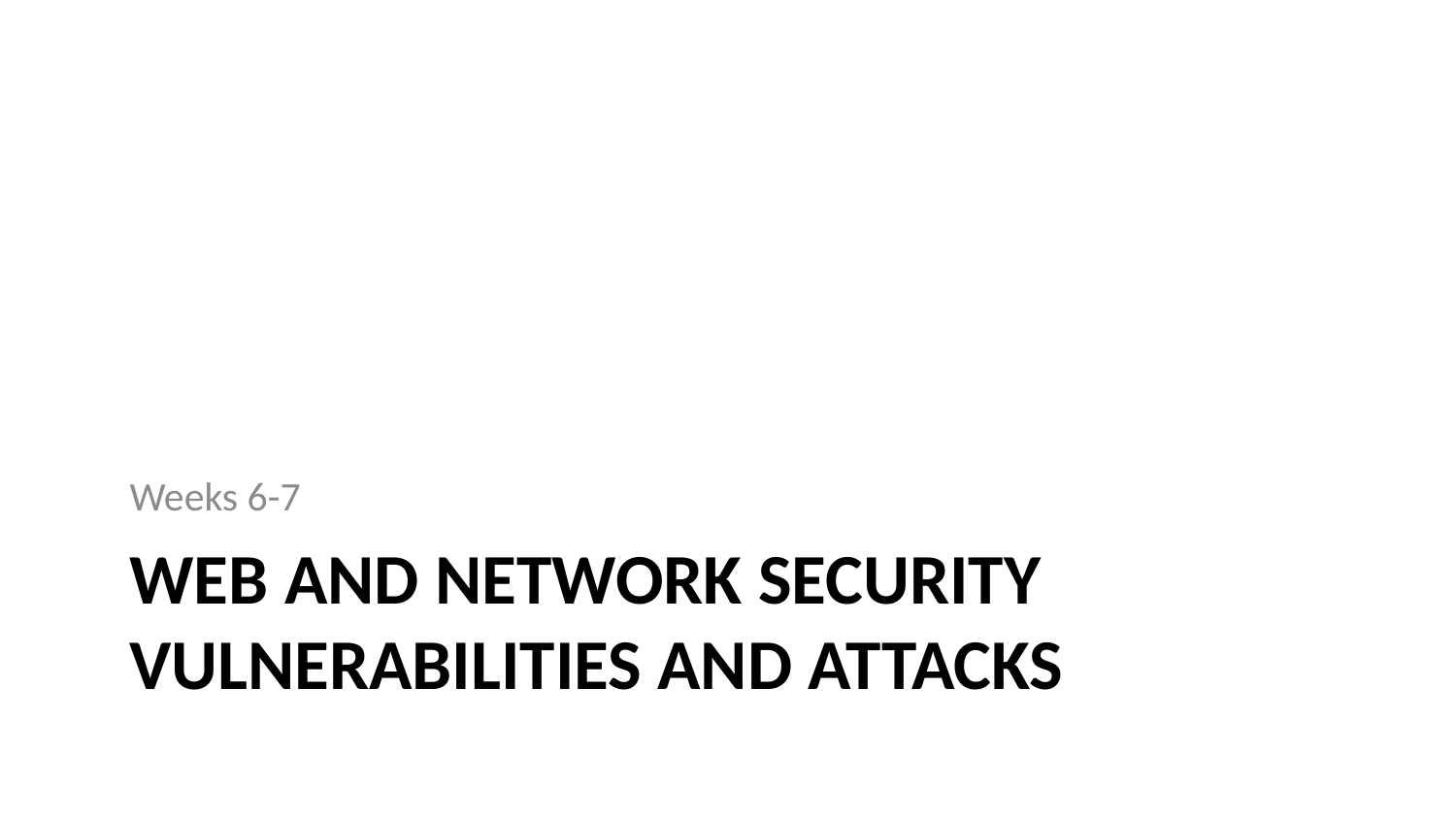

Weeks 6-7
# web and network SECURITY vulnerabilities and attacks